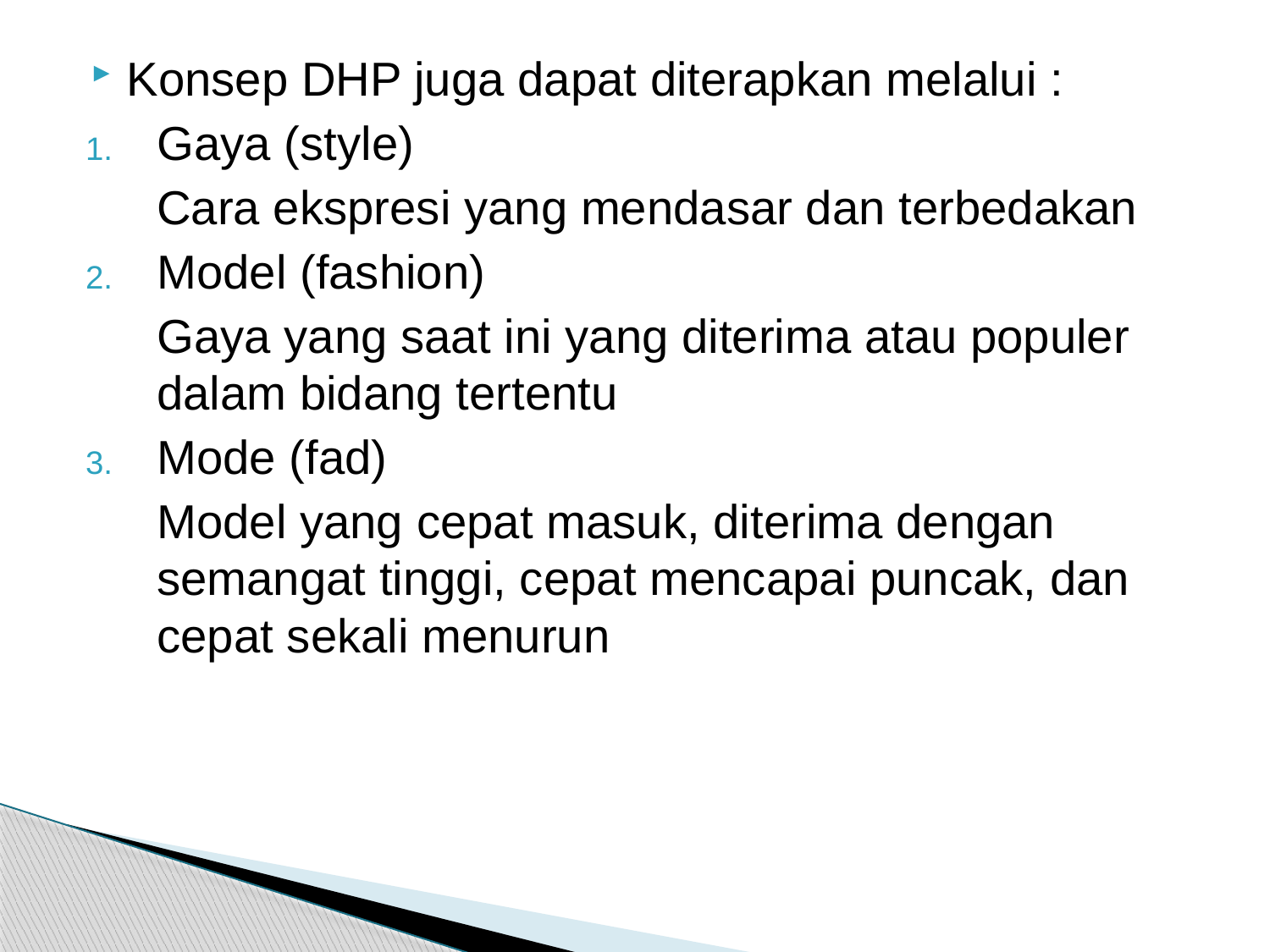

Konsep DHP juga dapat diterapkan melalui :
Gaya (style)
	Cara ekspresi yang mendasar dan terbedakan
Model (fashion)
	Gaya yang saat ini yang diterima atau populer dalam bidang tertentu
Mode (fad)
	Model yang cepat masuk, diterima dengan semangat tinggi, cepat mencapai puncak, dan cepat sekali menurun